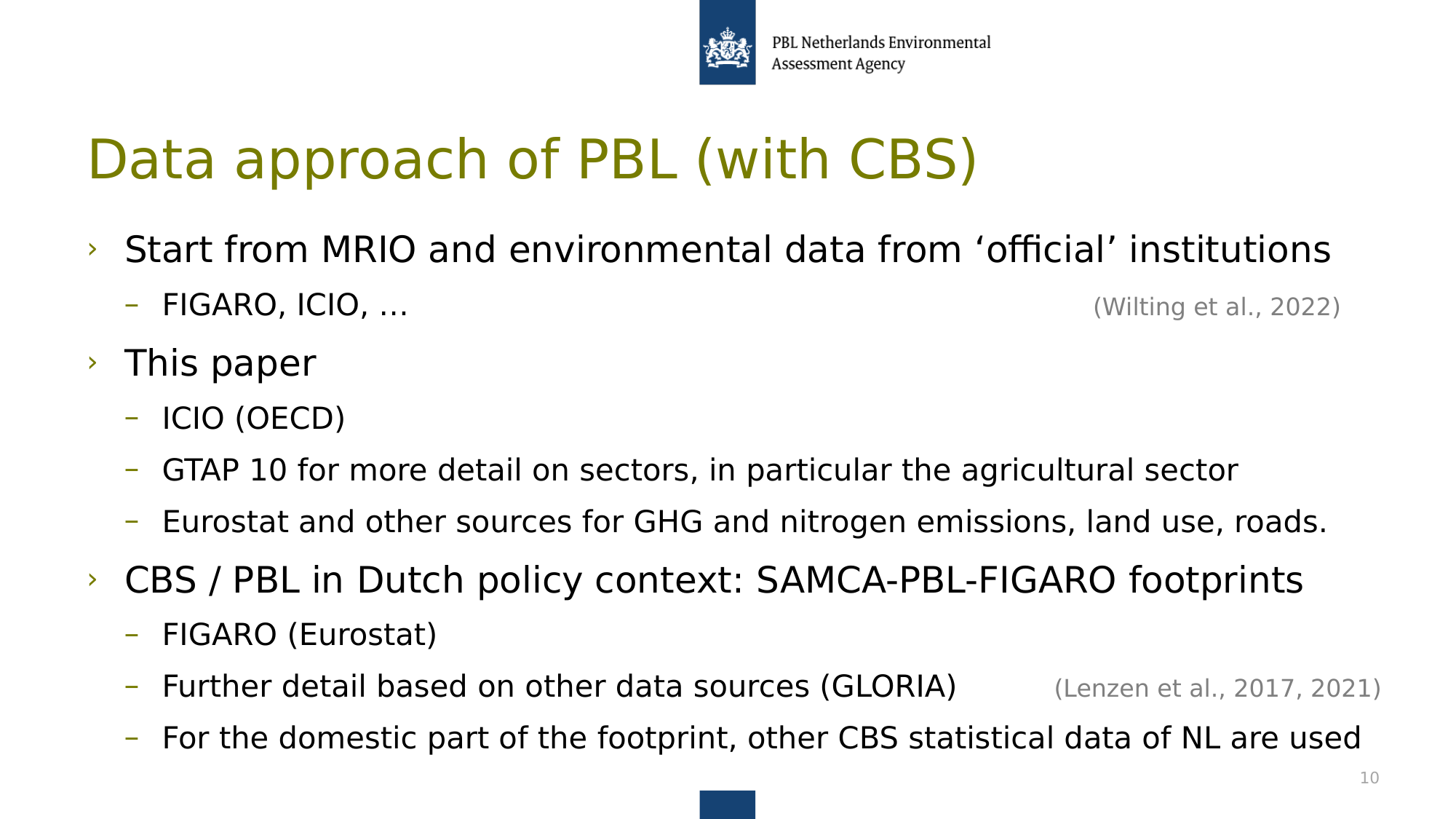

# Data approach of PBL (with CBS)
Start from MRIO and environmental data from ‘official’ institutions
FIGARO, ICIO, …	 				  	      (Wilting et al., 2022)
This paper
ICIO (OECD)
GTAP 10 for more detail on sectors, in particular the agricultural sector
Eurostat and other sources for GHG and nitrogen emissions, land use, roads.
CBS / PBL in Dutch policy context: SAMCA-PBL-FIGARO footprints
FIGARO (Eurostat)
Further detail based on other data sources (GLORIA)          (Lenzen et al., 2017, 2021)
For the domestic part of the footprint, other CBS statistical data of NL are used

10